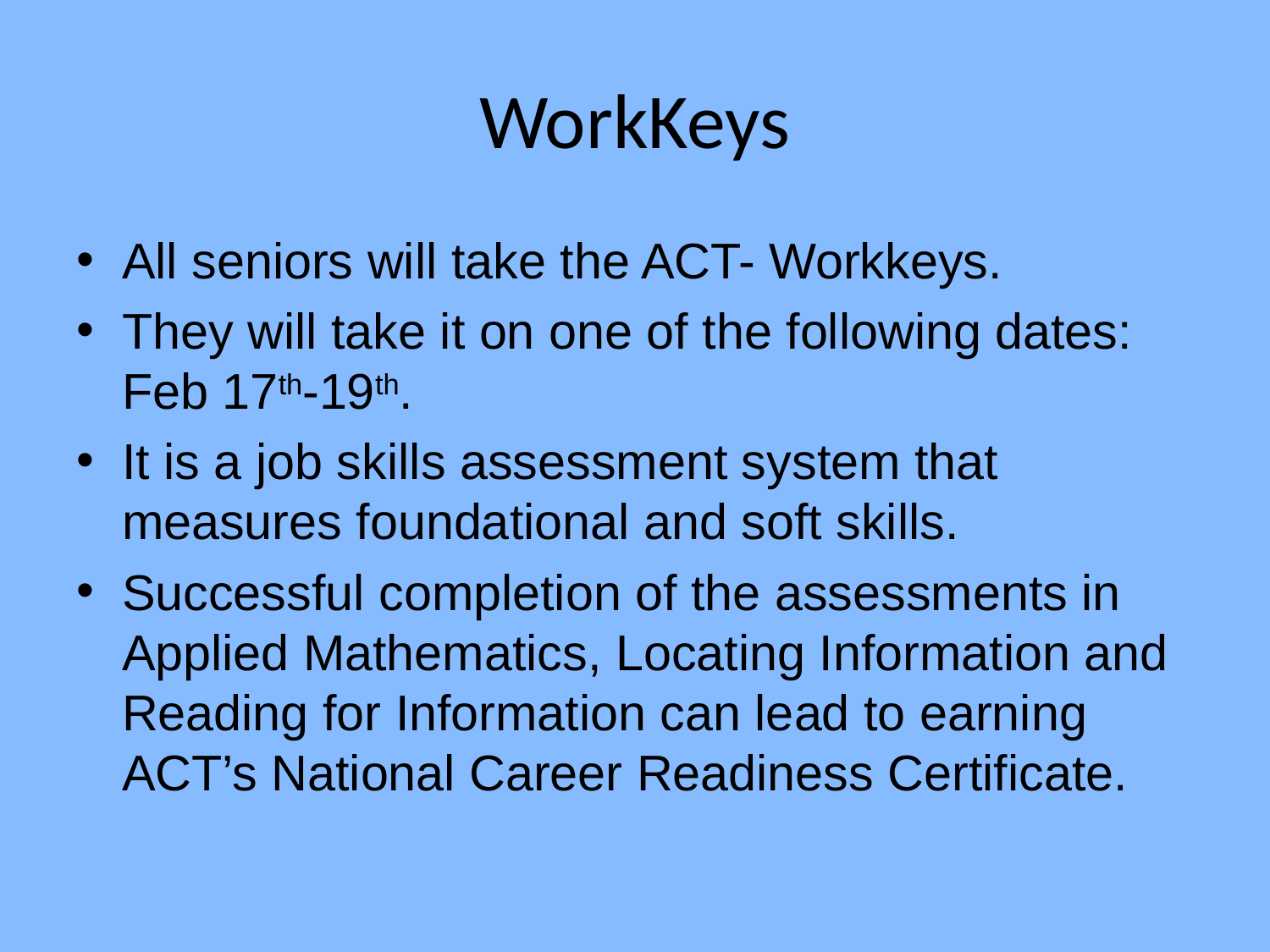

# WorkKeys
All seniors will take the ACT- Workkeys.
They will take it on one of the following dates: Feb 17th-19th.
It is a job skills assessment system that measures foundational and soft skills.
Successful completion of the assessments in Applied Mathematics, Locating Information and Reading for Information can lead to earning ACT’s National Career Readiness Certificate.